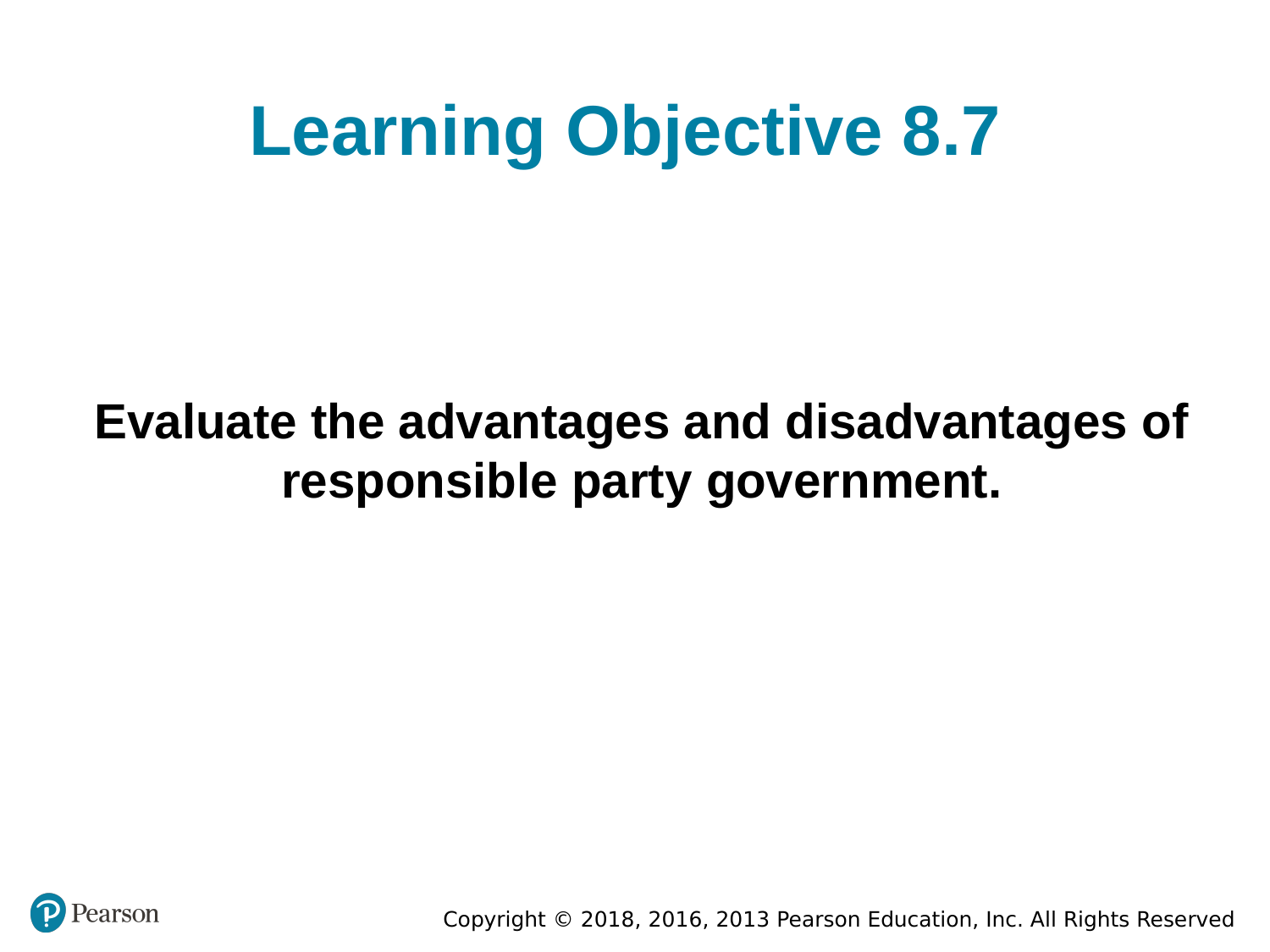

# Learning Objective 8.7

Evaluate the advantages and disadvantages of responsible party government.